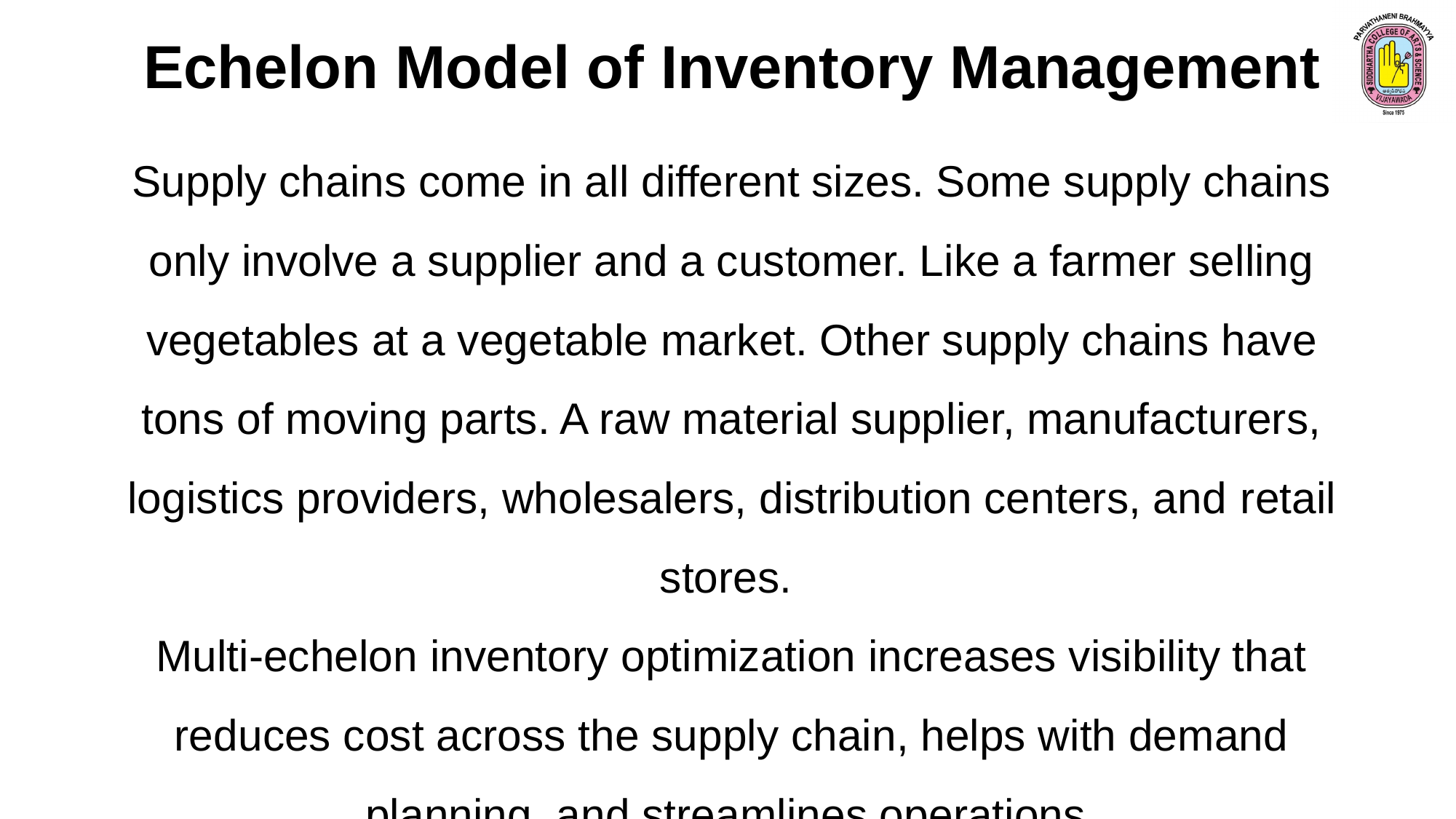

Echelon Model of Inventory Management
Supply chains come in all different sizes. Some supply chains only involve a supplier and a customer. Like a farmer selling vegetables at a vegetable market. Other supply chains have tons of moving parts. A raw material supplier, manufacturers, logistics providers, wholesalers, distribution centers, and retail stores.
Multi-echelon inventory optimization increases visibility that reduces cost across the supply chain, helps with demand planning, and streamlines operations.